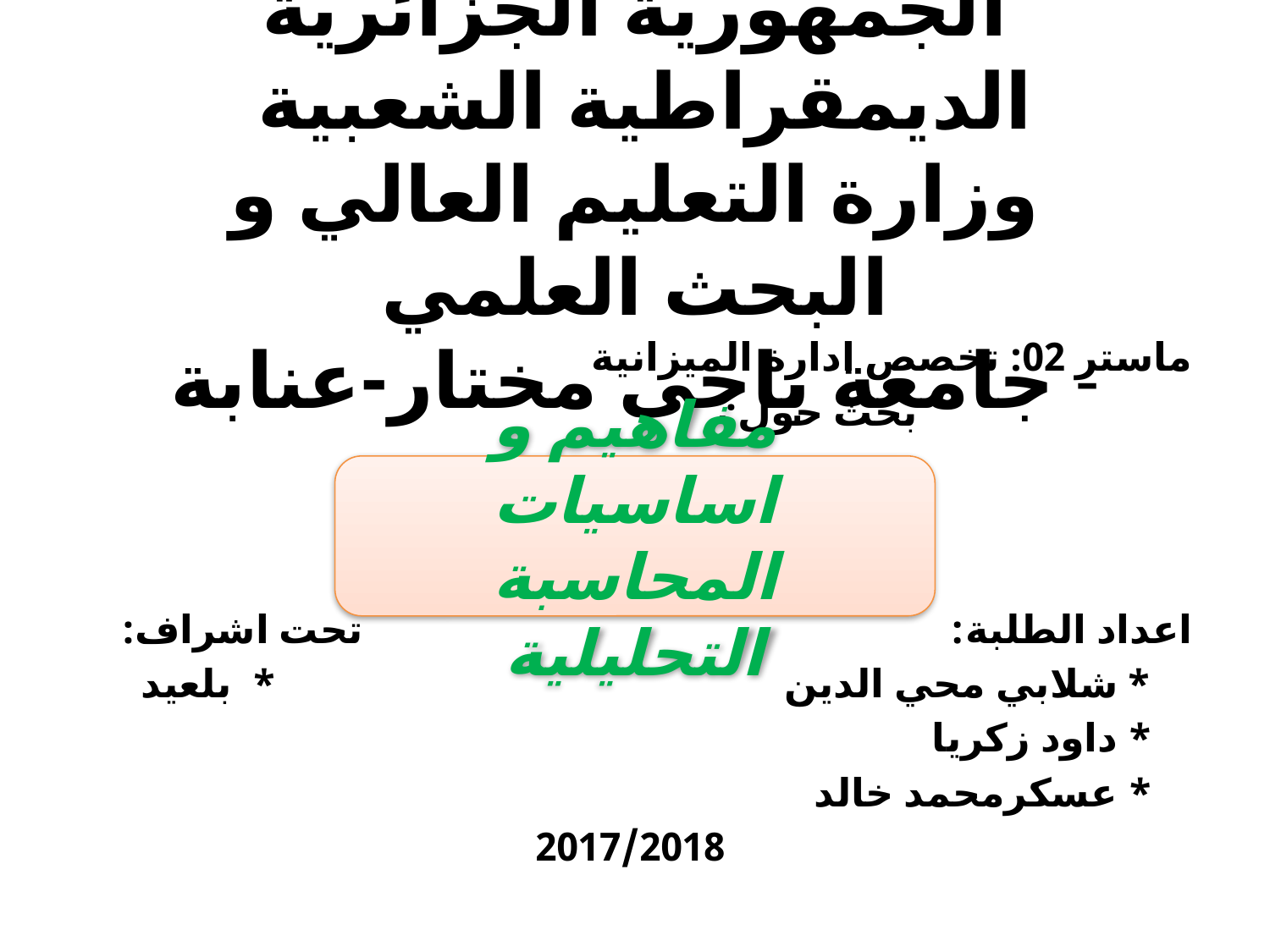

# الجمهورية الجزائرية الديمقراطية الشعبية وزارة التعليم العالي و البحث العلمي جامعة باجي مختار-عنابة-
ماستر 02: تخصص ادارة الميزانية
                           بحث حول:

اعداد الطلبة:                                                          تحت اشراف:
    * شلابي محي الدين                                                  *  بلعيد
    * داود زكريا
    * عسكرمحمد خالد
                                              2017/2018
مفاهيم و اساسيات المحاسبة التحليلية